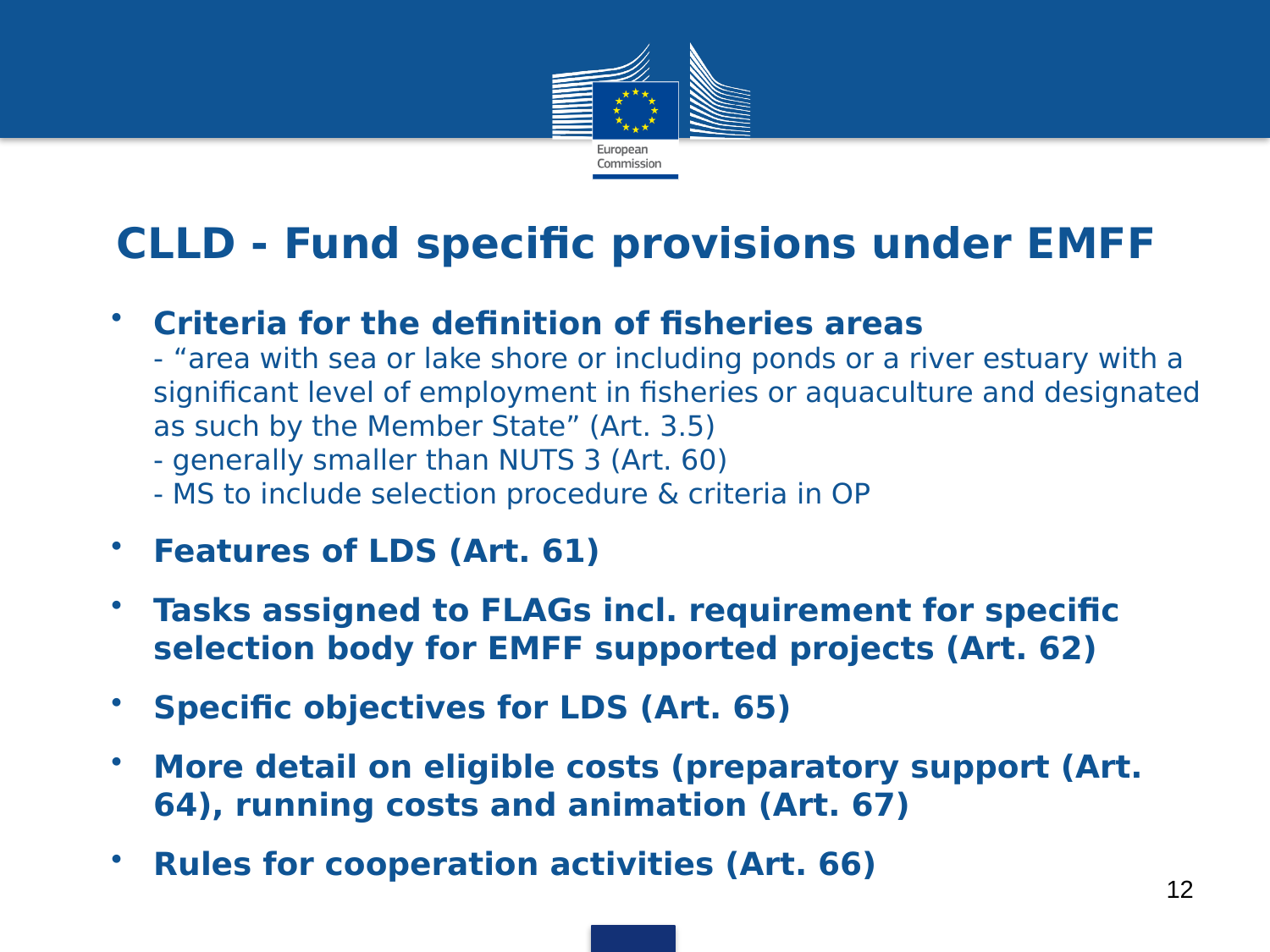

CLLD - Fund specific provisions under EMFF
Criteria for the definition of fisheries areas
- “area with sea or lake shore or including ponds or a river estuary with a significant level of employment in fisheries or aquaculture and designated as such by the Member State” (Art. 3.5)
- generally smaller than NUTS 3 (Art. 60)
- MS to include selection procedure & criteria in OP
Features of LDS (Art. 61)
Tasks assigned to FLAGs incl. requirement for specific selection body for EMFF supported projects (Art. 62)
Specific objectives for LDS (Art. 65)
More detail on eligible costs (preparatory support (Art. 64), running costs and animation (Art. 67)
Rules for cooperation activities (Art. 66)

12